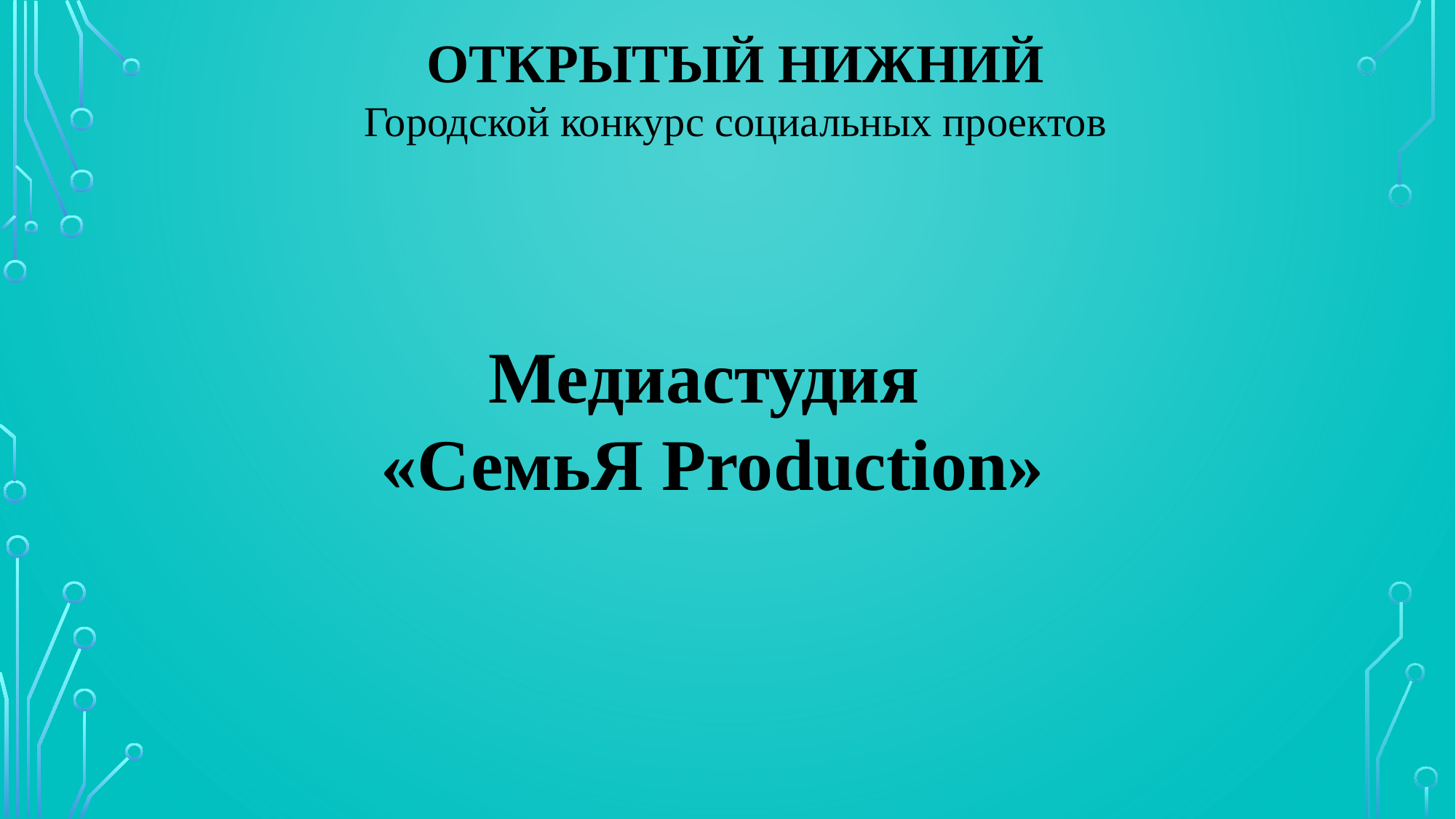

ОТКРЫТЫЙ НИЖНИЙ
Городской конкурс социальных проектов
Медиастудия
«СемьЯ Production»